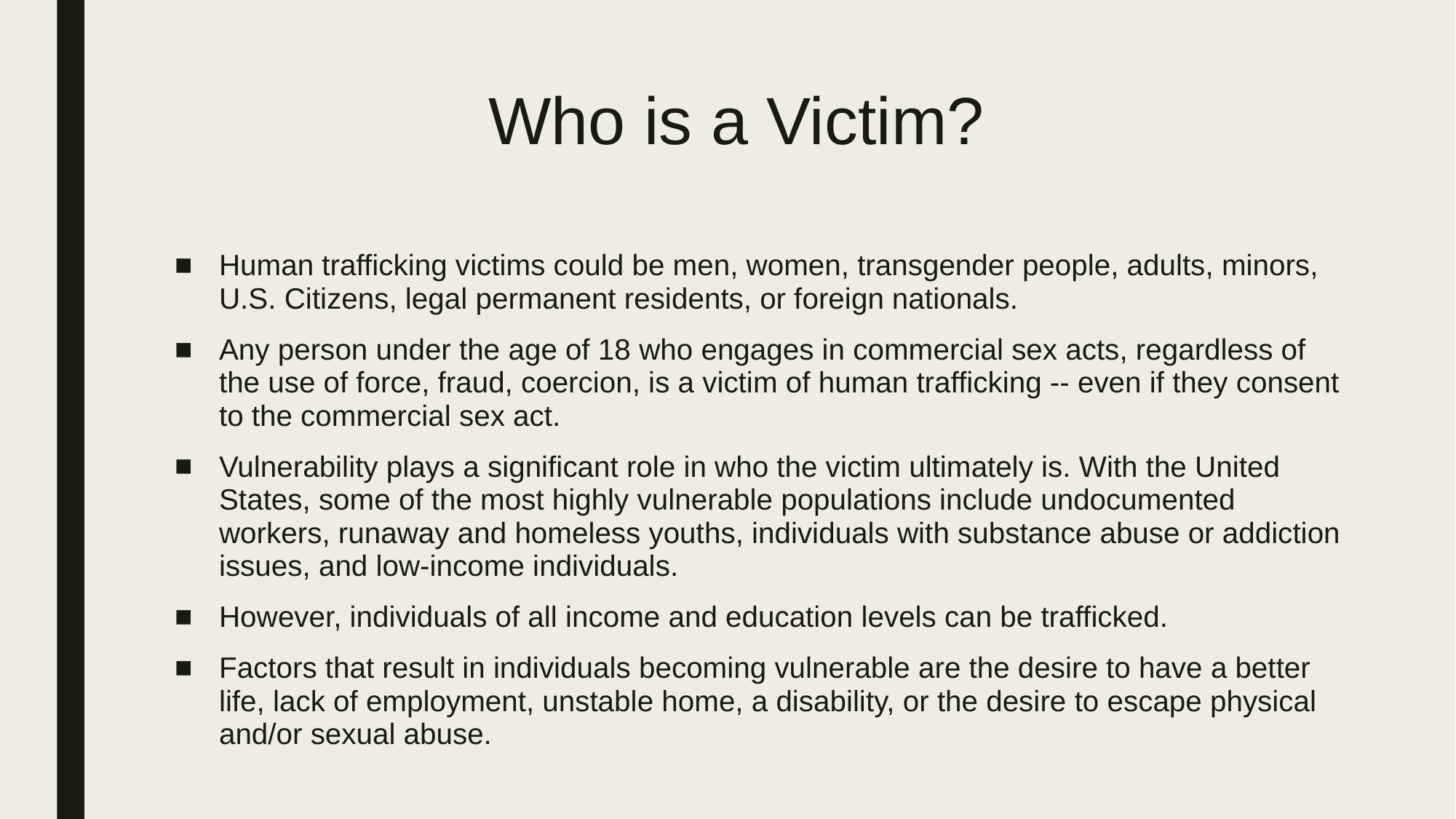

# Who is a Victim?
Human trafficking victims could be men, women, transgender people, adults, minors, U.S. Citizens, legal permanent residents, or foreign nationals.
Any person under the age of 18 who engages in commercial sex acts, regardless of the use of force, fraud, coercion, is a victim of human trafficking -- even if they consent to the commercial sex act.
Vulnerability plays a significant role in who the victim ultimately is. With the United States, some of the most highly vulnerable populations include undocumented workers, runaway and homeless youths, individuals with substance abuse or addiction issues, and low-income individuals.
However, individuals of all income and education levels can be trafficked.
Factors that result in individuals becoming vulnerable are the desire to have a better life, lack of employment, unstable home, a disability, or the desire to escape physical and/or sexual abuse.